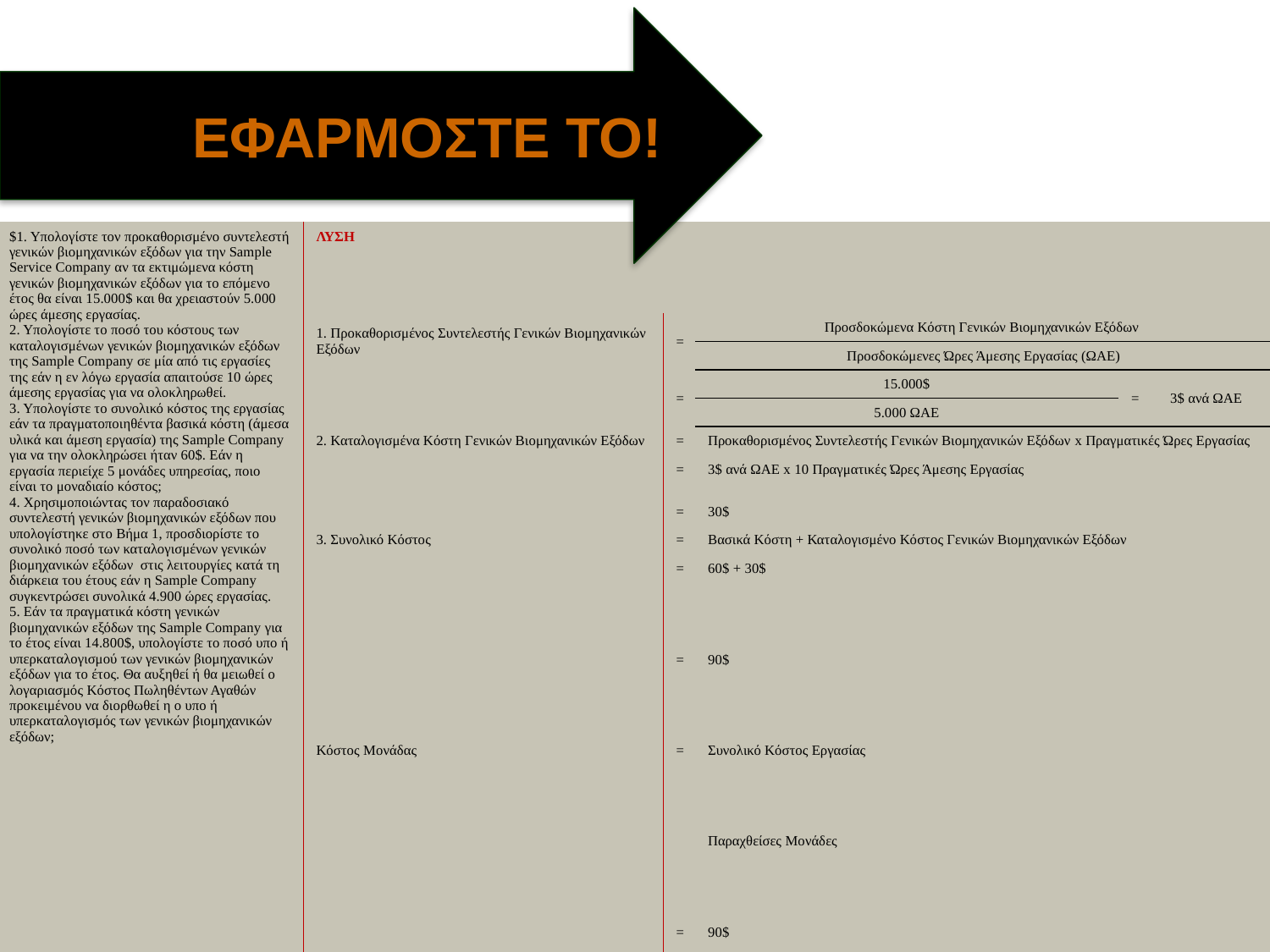

ΕΦΑΡΜΟΣΤΕ ΤΟ!
| $1. Υπολογίστε τον προκαθορισμένο συντελεστή γενικών βιομηχανικών εξόδων για την Sample Service Company αν τα εκτιμώμενα κόστη γενικών βιομηχανικών εξόδων για το επόμενο έτος θα είναι 15.000$ και θα χρειαστούν 5.000 ώρες άμεσης εργασίας. 2. Υπολογίστε το ποσό του κόστους των καταλογισμένων γενικών βιομηχανικών εξόδων της Sample Company σε μία από τις εργασίες της εάν η εν λόγω εργασία απαιτούσε 10 ώρες άμεσης εργασίας για να ολοκληρωθεί. 3. Υπολογίστε το συνολικό κόστος της εργασίας εάν τα πραγματοποιηθέντα βασικά κόστη (άμεσα υλικά και άμεση εργασία) της Sample Company για να την ολοκληρώσει ήταν 60$. Εάν η εργασία περιείχε 5 μονάδες υπηρεσίας, ποιο είναι το μοναδιαίο κόστος; 4. Χρησιμοποιώντας τον παραδοσιακό συντελεστή γενικών βιομηχανικών εξόδων που υπολογίστηκε στο Βήμα 1, προσδιορίστε το συνολικό ποσό των καταλογισμένων γενικών βιομηχανικών εξόδων στις λειτουργίες κατά τη διάρκεια του έτους εάν η Sample Company συγκεντρώσει συνολικά 4.900 ώρες εργασίας. 5. Εάν τα πραγματικά κόστη γενικών βιομηχανικών εξόδων της Sample Company για το έτος είναι 14.800$, υπολογίστε το ποσό υπο ή υπερκαταλογισμού των γενικών βιομηχανικών εξόδων για το έτος. Θα αυξηθεί ή θα μειωθεί ο λογαριασμός Κόστος Πωληθέντων Αγαθών προκειμένου να διορθωθεί η ο υπο ή υπερκαταλογισμός των γενικών βιομηχανικών εξόδων; | ΛΥΣΗ |  |  |  |  |
| --- | --- | --- | --- | --- | --- |
|  | 1. Προκαθορισμένος Συντελεστής Γενικών Βιομηχανικών Εξόδων | = | Προσδοκώμενα Κόστη Γενικών Βιομηχανικών Εξόδων |  |  |
|  |  |  | Προσδοκώμενες Ώρες Άμεσης Εργασίας (ΩΑΕ) |  |  |
|  |  | = | 15.000$ | = | 3$ ανά ΩΑΕ |
|  |  |  | 5.000 ΩΑΕ |  |  |
|  | 2. Καταλογισμένα Κόστη Γενικών Βιομηχανικών Εξόδων | = | Προκαθορισμένος Συντελεστής Γενικών Βιομηχανικών Εξόδων x Πραγματικές Ώρες Εργασίας |  |  |
|  |  | = | 3$ ανά ΩΑΕ x 10 Πραγματικές Ώρες Άμεσης Εργασίας |  |  |
|  |  | = | 30$ |  |  |
|  | 3. Συνολικό Κόστος | = | Βασικά Κόστη + Καταλογισμένο Κόστος Γενικών Βιομηχανικών Εξόδων |  |  |
|  |  | = | 60$ + 30$ |  |  |
|  |  | = | 90$ |  |  |
|  | Κόστος Μονάδας | = | Συνολικό Κόστος Εργασίας |  |  |
|  |  |  | Παραχθείσες Μονάδες |  |  |
|  |  | = | 90$ |  |  |
|  |  |  | 5 μονάδες |  |  |
|  |  | = | 18$ ανά μονάδα |  |  |
|  | 4. Καταλογισμένα Κόστη Γενικών Βιομηχανικών Εξόδων | = | Προκαθορισμένος Συντελεστής Γενικών Βιομηχανικών Εξόδων x Πραγματικές Ώρες Εργασίας |  |  |
|  |  | = | 3$ ανά ΩΑΕ x 4.900 Πραγματικές Ώρες Εργασίας |  |  |
|  |  | = | 14.700$ |  |  |
|  | 5. Καταλογισμένα Κόστη Γενικών Βιομηχανικών Εξόδων | = | 14.700$ |  |  |
|  | Πραγματικά Κόστη Γενικών Βιομηχανικών Εξόδων | = | 14.800 |  |  |
|  | Υποκαταλογισμένα Γενικά Βιομηχανικά Έξοδα | = | 100$ το οποίο θα αυξήσει το λογαριασμό Κόστος Πωληθέντων Αγαθών |  |  |
©2014 Cengage Learning. όλα Rights Reserved. May not be scanned, copied or duplicated, or posted to a publicly accessible website, in whole or in part.